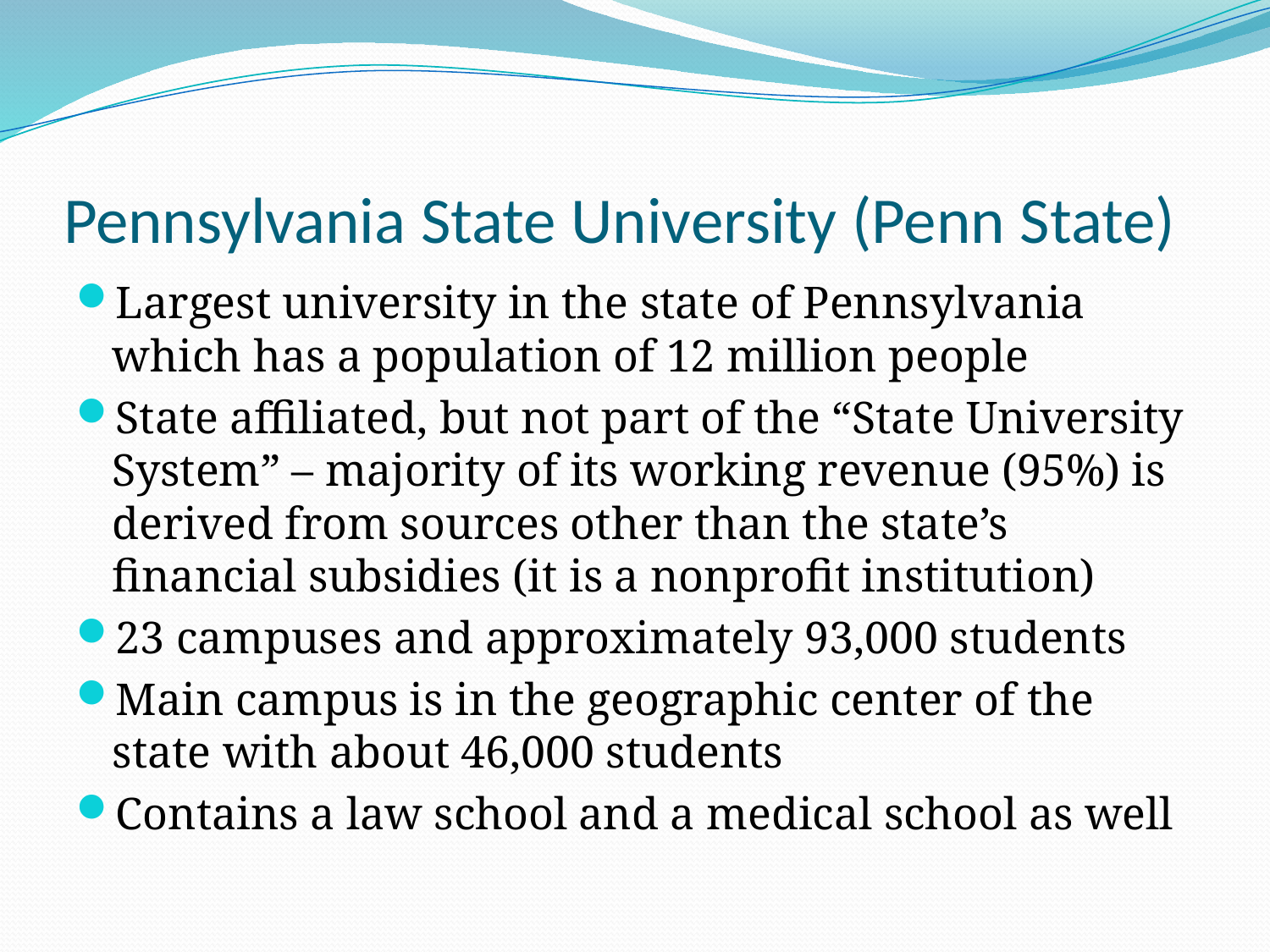

# Pennsylvania State University (Penn State)
Largest university in the state of Pennsylvania which has a population of 12 million people
State affiliated, but not part of the “State University System” – majority of its working revenue (95%) is derived from sources other than the state’s financial subsidies (it is a nonprofit institution)
23 campuses and approximately 93,000 students
Main campus is in the geographic center of the state with about 46,000 students
Contains a law school and a medical school as well